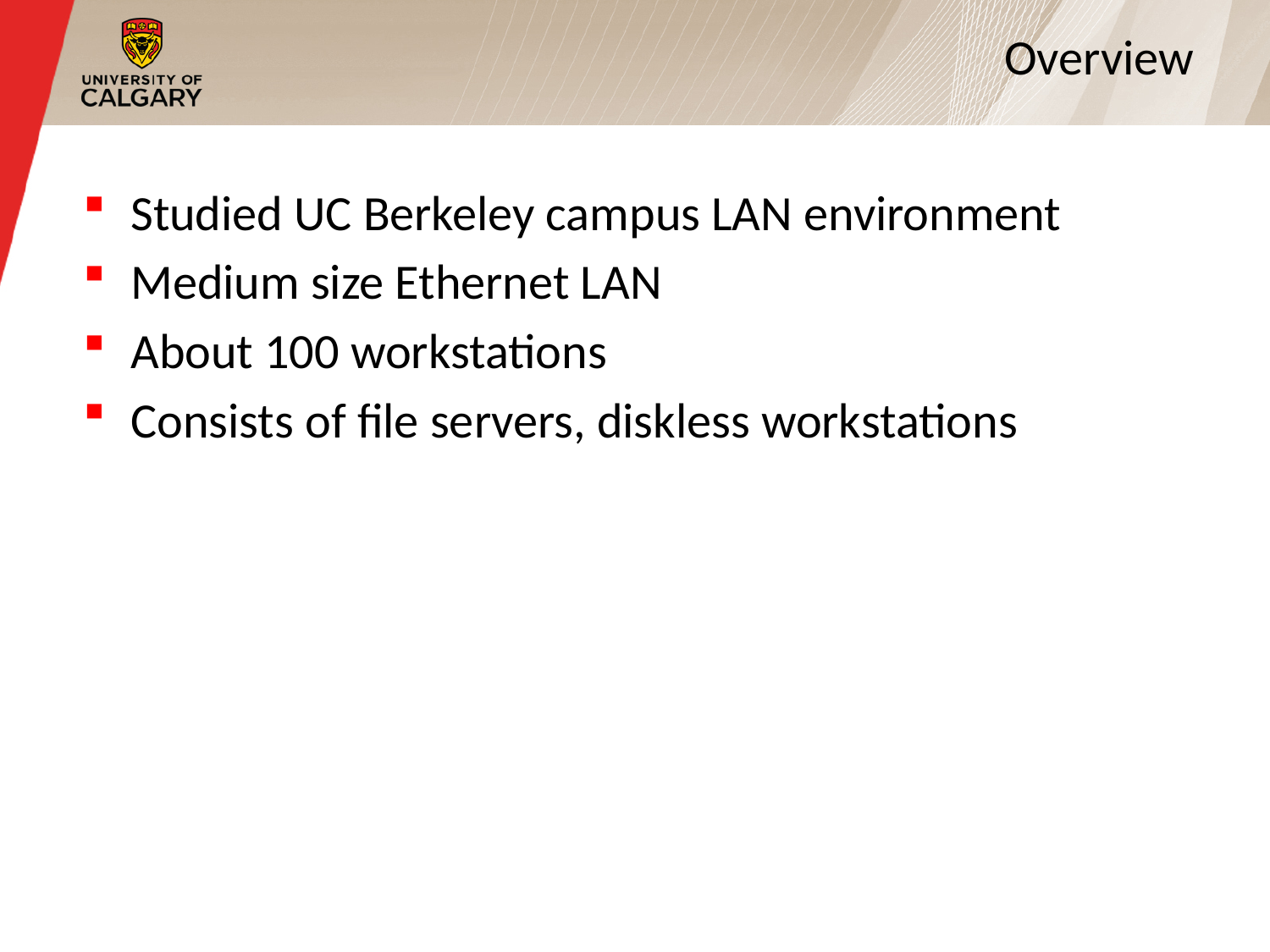

3
# Overview
Studied UC Berkeley campus LAN environment
Medium size Ethernet LAN
About 100 workstations
Consists of file servers, diskless workstations